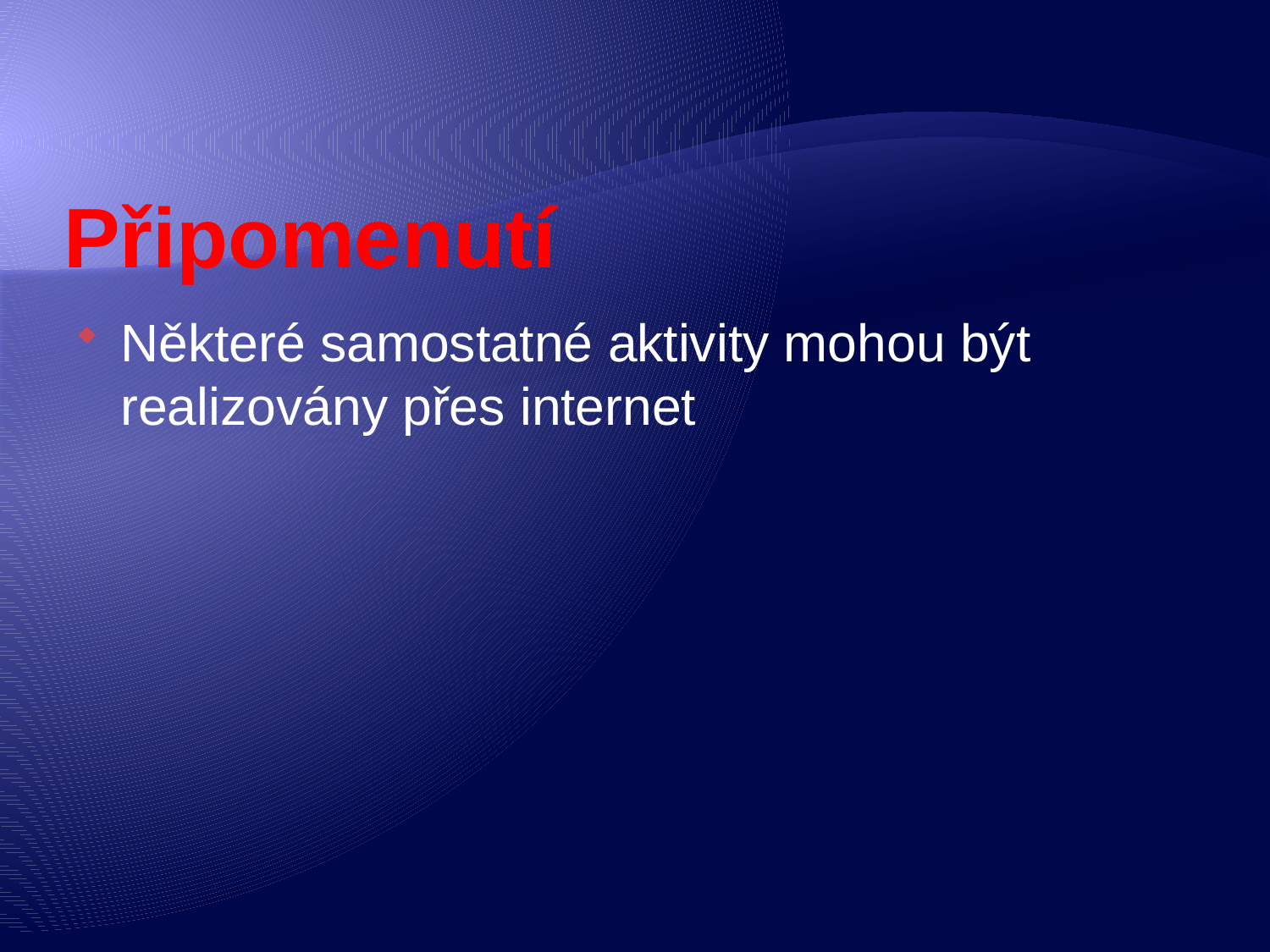

# Připomenutí
Některé samostatné aktivity mohou být realizovány přes internet